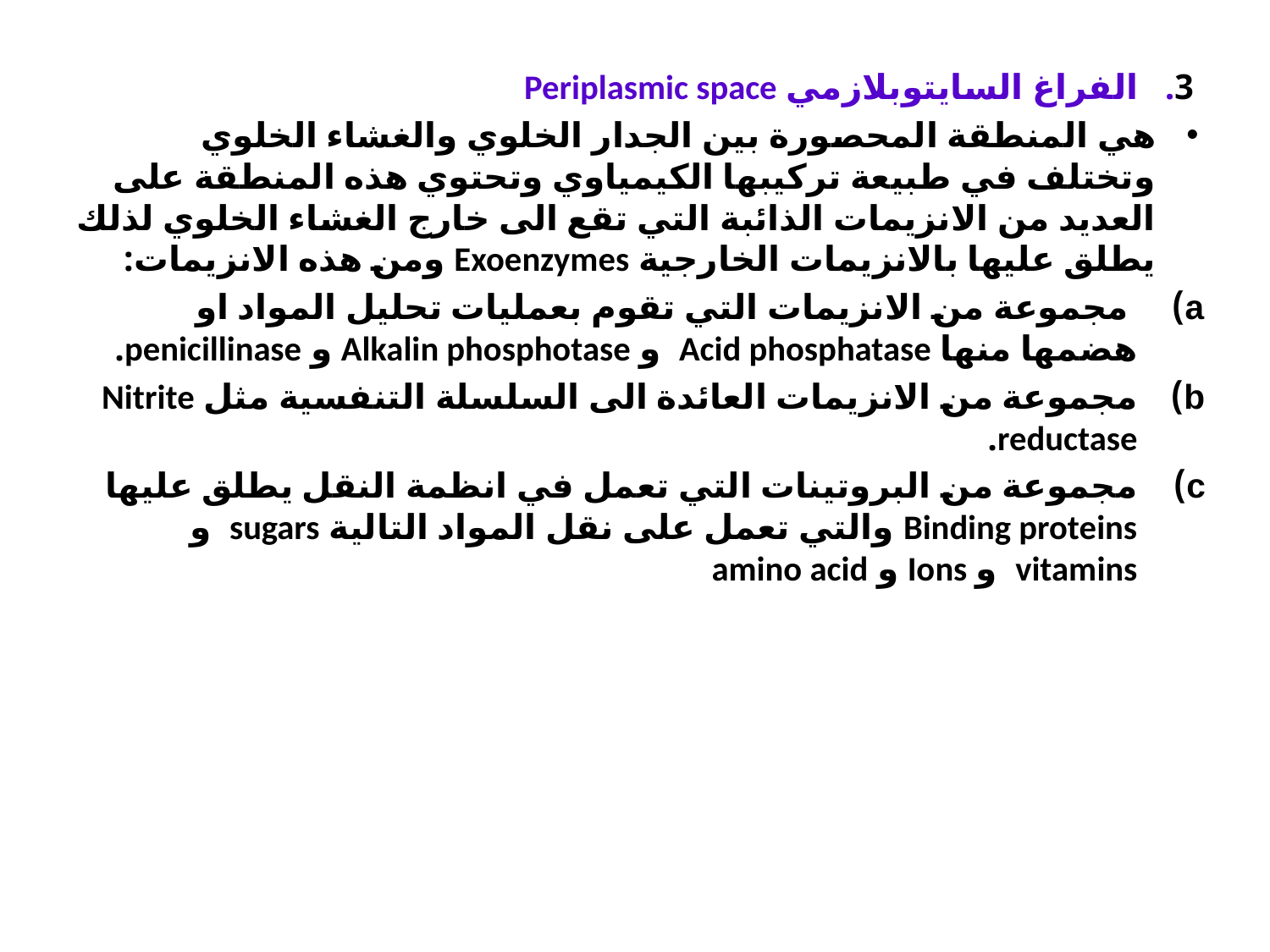

3.   الفراغ السايتوبلازمي Periplasmic space
هي المنطقة المحصورة بين الجدار الخلوي والغشاء الخلوي وتختلف في طبيعة تركيبها الكيمياوي وتحتوي هذه المنطقة على العديد من الانزيمات الذائبة التي تقع الى خارج الغشاء الخلوي لذلك يطلق عليها بالانزيمات الخارجية Exoenzymes ومن هذه الانزيمات:
 مجموعة من الانزيمات التي تقوم بعمليات تحليل المواد او هضمها منها Acid phosphatase  و Alkalin phosphotase و penicillinase.
مجموعة من الانزيمات العائدة الى السلسلة التنفسية مثل Nitrite reductase.
مجموعة من البروتينات التي تعمل في انظمة النقل يطلق عليها Binding proteins والتي تعمل على نقل المواد التالية sugars  و vitamins  و Ions و amino acid